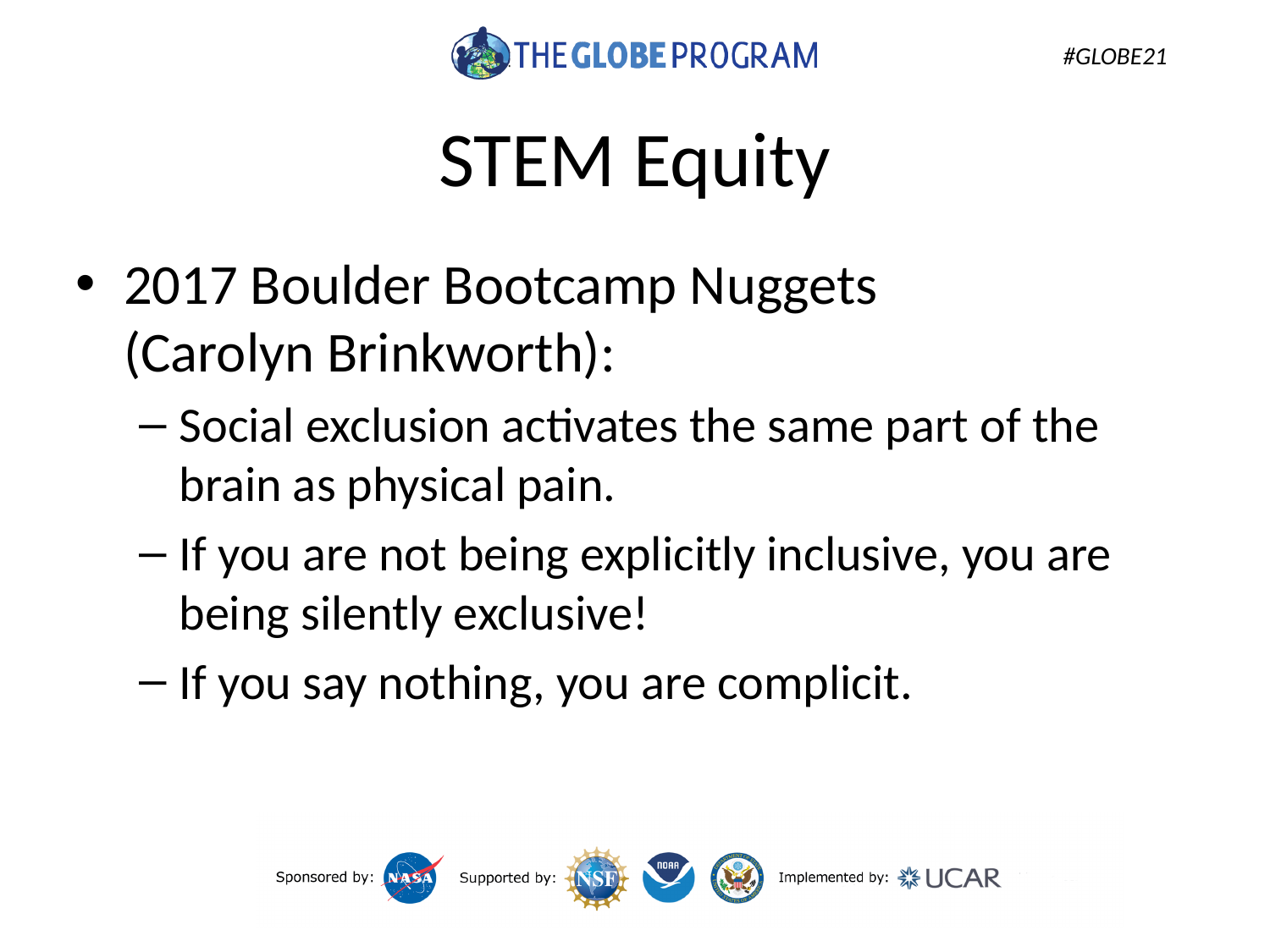

# STEM Equity
2017 Boulder Bootcamp Nuggets
(Carolyn Brinkworth):
Social exclusion activates the same part of the brain as physical pain.
If you are not being explicitly inclusive, you are being silently exclusive!
If you say nothing, you are complicit.